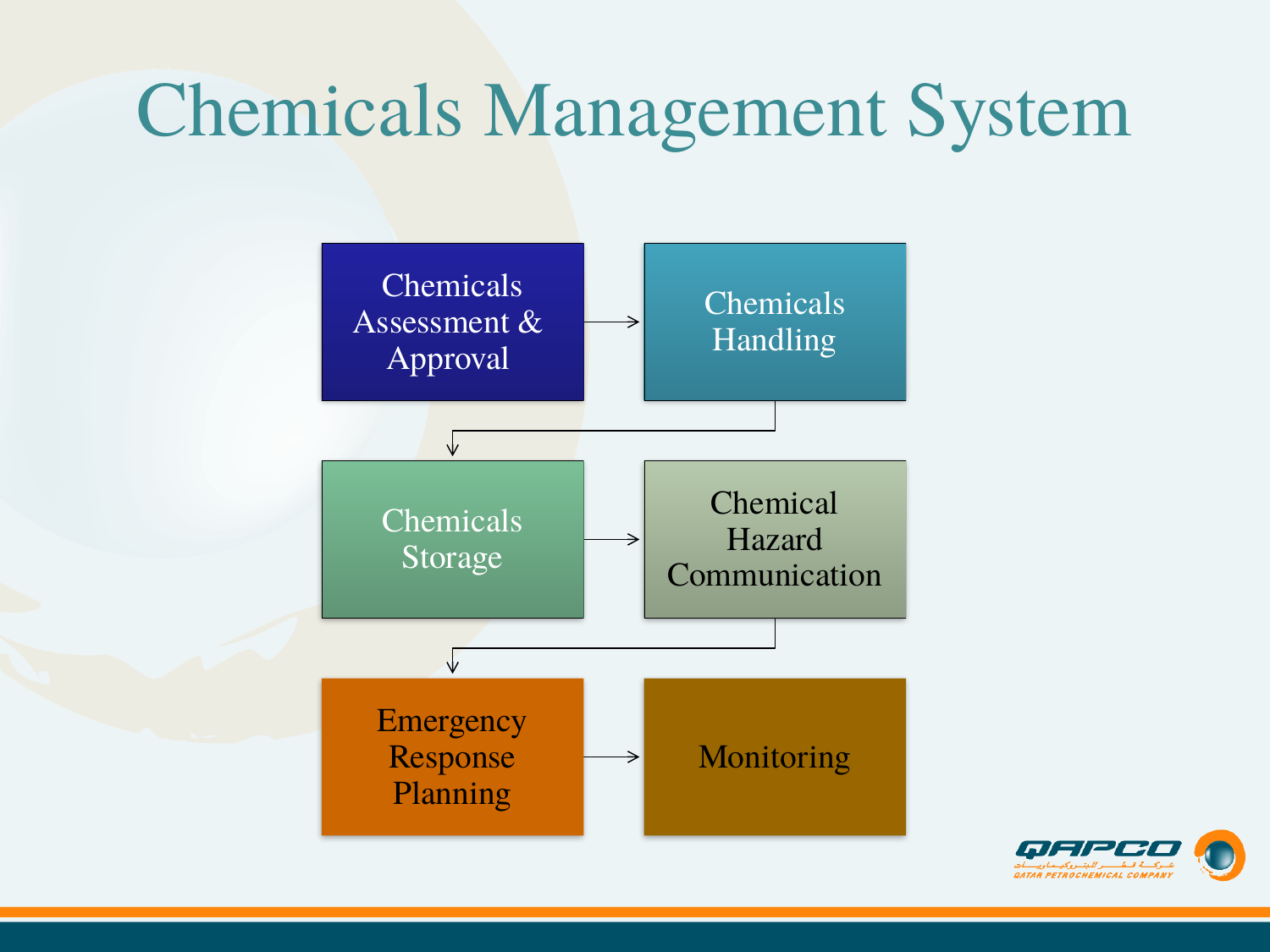

# Chemicals Management System

Chemicals Assessment &  Approval

Chemicals Handling

Chemicals Storage

Chemical Hazard Communication

Emergency Response Planning
Monitoring